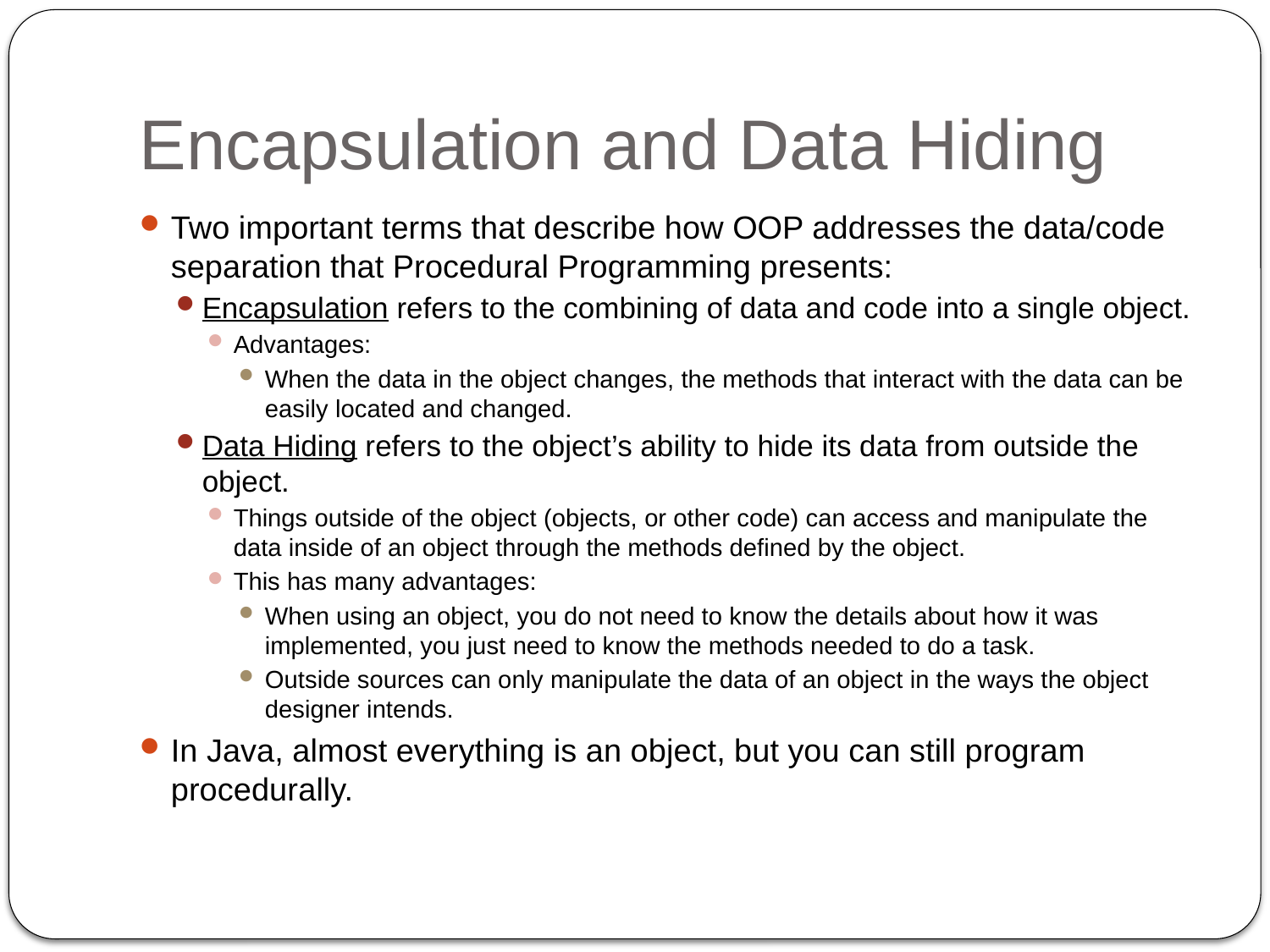

# Encapsulation and Data Hiding
Two important terms that describe how OOP addresses the data/code separation that Procedural Programming presents:
Encapsulation refers to the combining of data and code into a single object.
Advantages:
When the data in the object changes, the methods that interact with the data can be easily located and changed.
Data Hiding refers to the object’s ability to hide its data from outside the object.
Things outside of the object (objects, or other code) can access and manipulate the data inside of an object through the methods defined by the object.
This has many advantages:
When using an object, you do not need to know the details about how it was implemented, you just need to know the methods needed to do a task.
Outside sources can only manipulate the data of an object in the ways the object designer intends.
In Java, almost everything is an object, but you can still program procedurally.